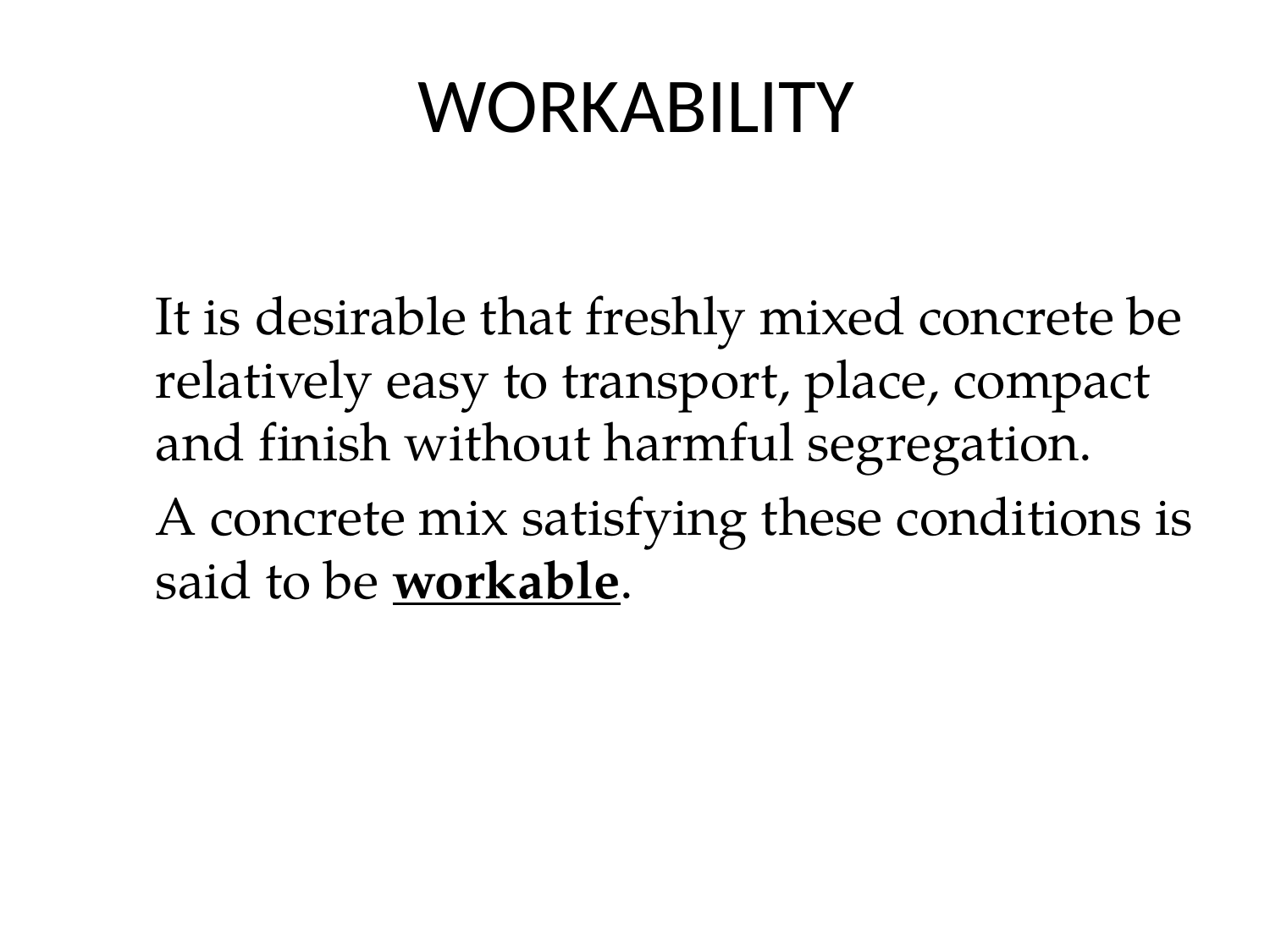

# WORKABILITY
	It is desirable that freshly mixed concrete be relatively easy to transport, place, compact and finish without harmful segregation.
	A concrete mix satisfying these conditions is said to be workable.